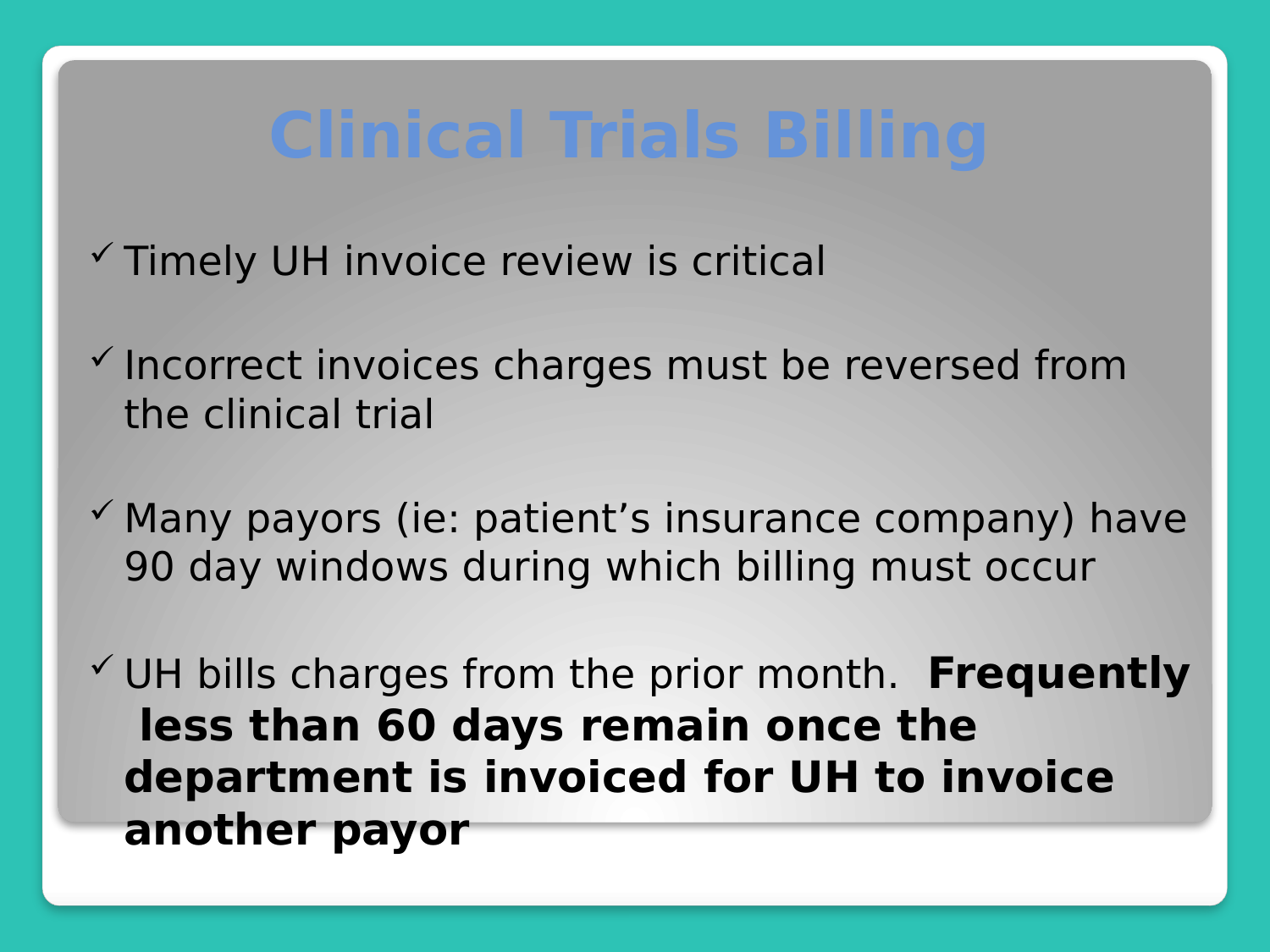

# Clinical Trials Billing
Timely UH invoice review is critical

Incorrect invoices charges must be reversed from the clinical trial

Many payors (ie: patient’s insurance company) have 90 day windows during which billing must occur

UH bills charges from the prior month.  Frequently  less than 60 days remain once the department is invoiced for UH to invoice another payor